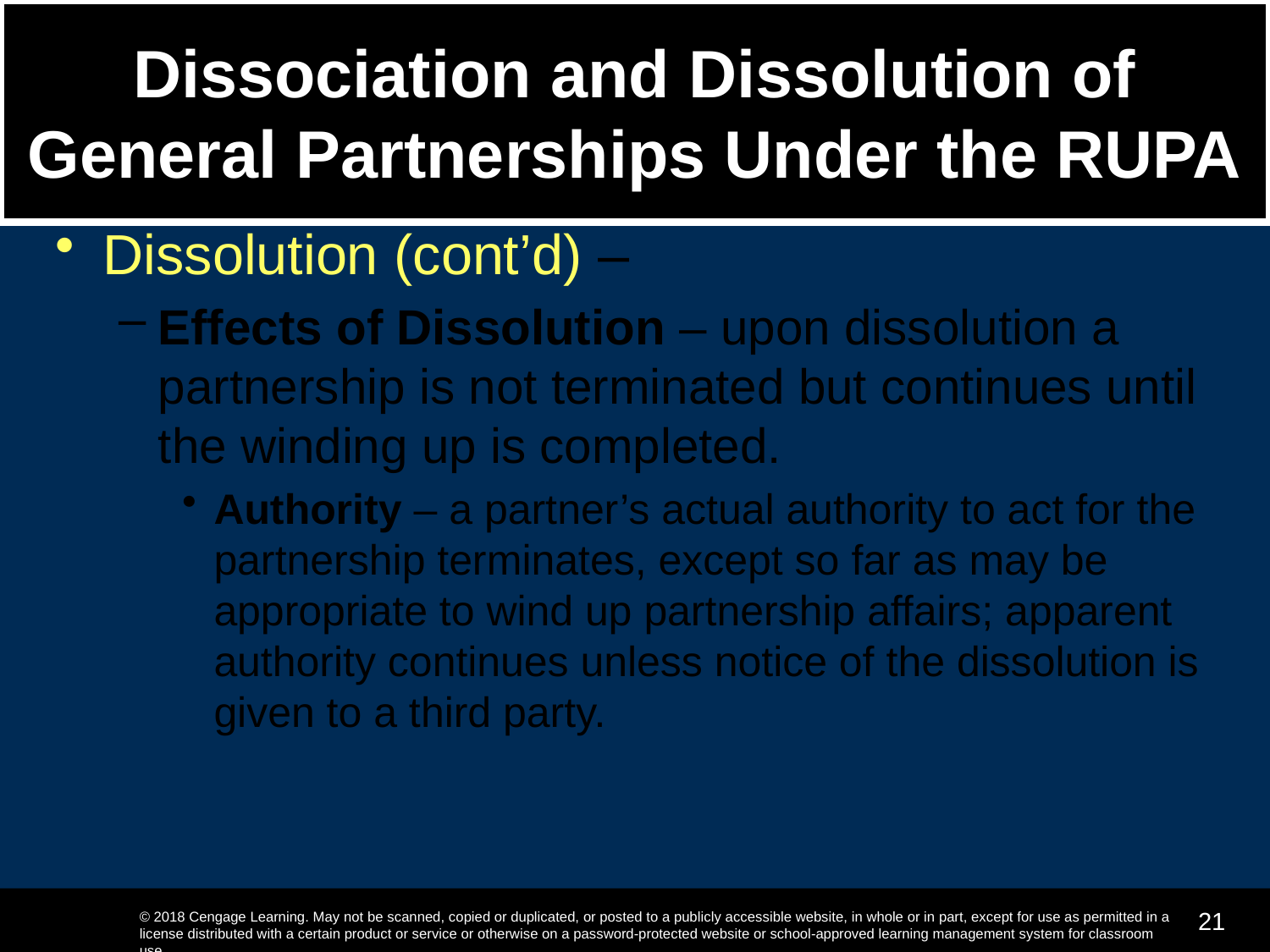

# Dissociation and Dissolution of General Partnerships Under the RUPA
Dissolution (cont’d) –
Effects of Dissolution – upon dissolution a partnership is not terminated but continues until the winding up is completed.
Authority – a partner’s actual authority to act for the partnership terminates, except so far as may be appropriate to wind up partnership affairs; apparent authority continues unless notice of the dissolution is given to a third party.
21